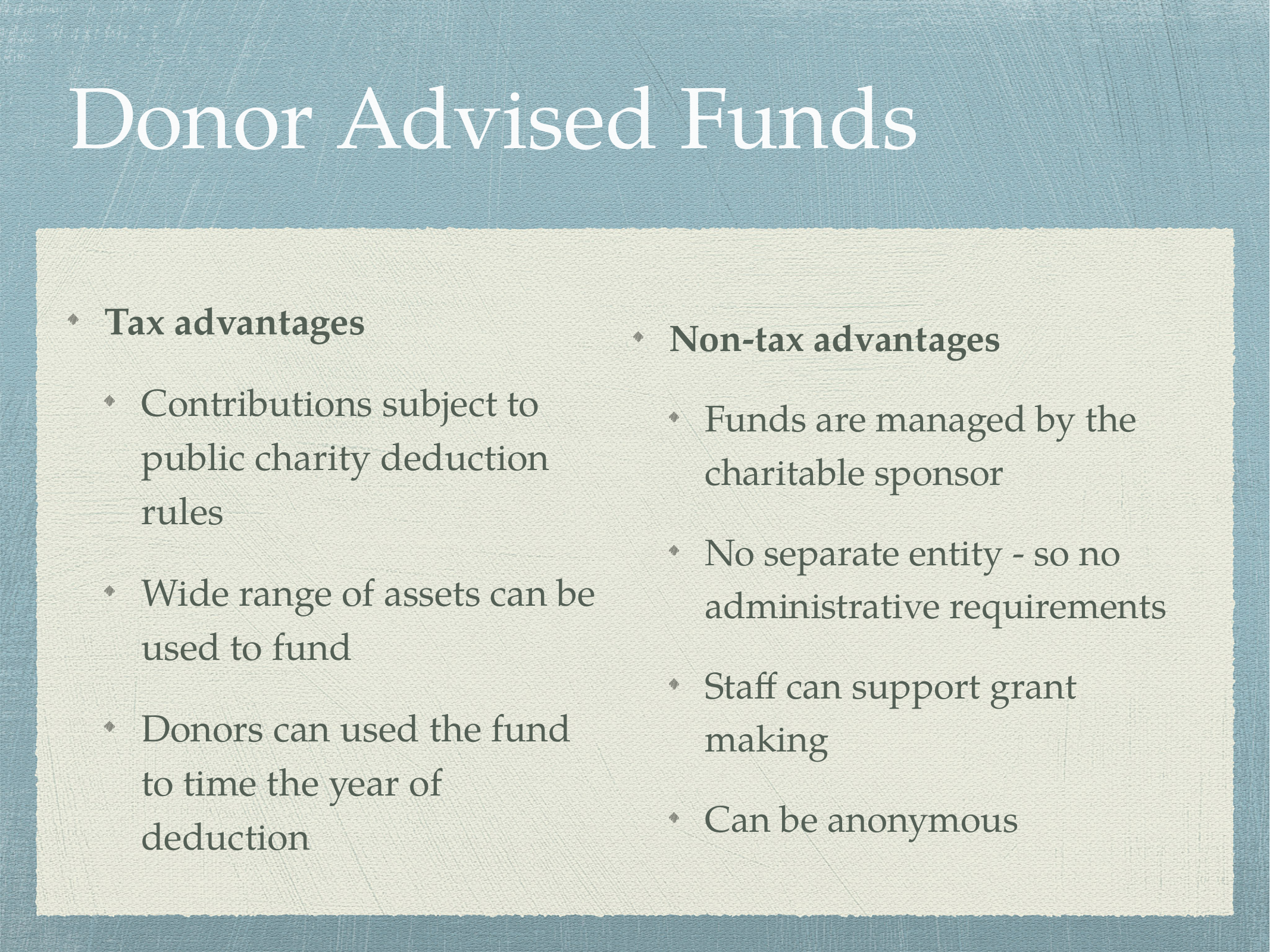

# Donor Advised Funds
Tax advantages
Contributions subject to public charity deduction rules
Wide range of assets can be used to fund
Donors can used the fund to time the year of deduction
Non-tax advantages
Funds are managed by the charitable sponsor
No separate entity - so no administrative requirements
Staff can support grant making
Can be anonymous